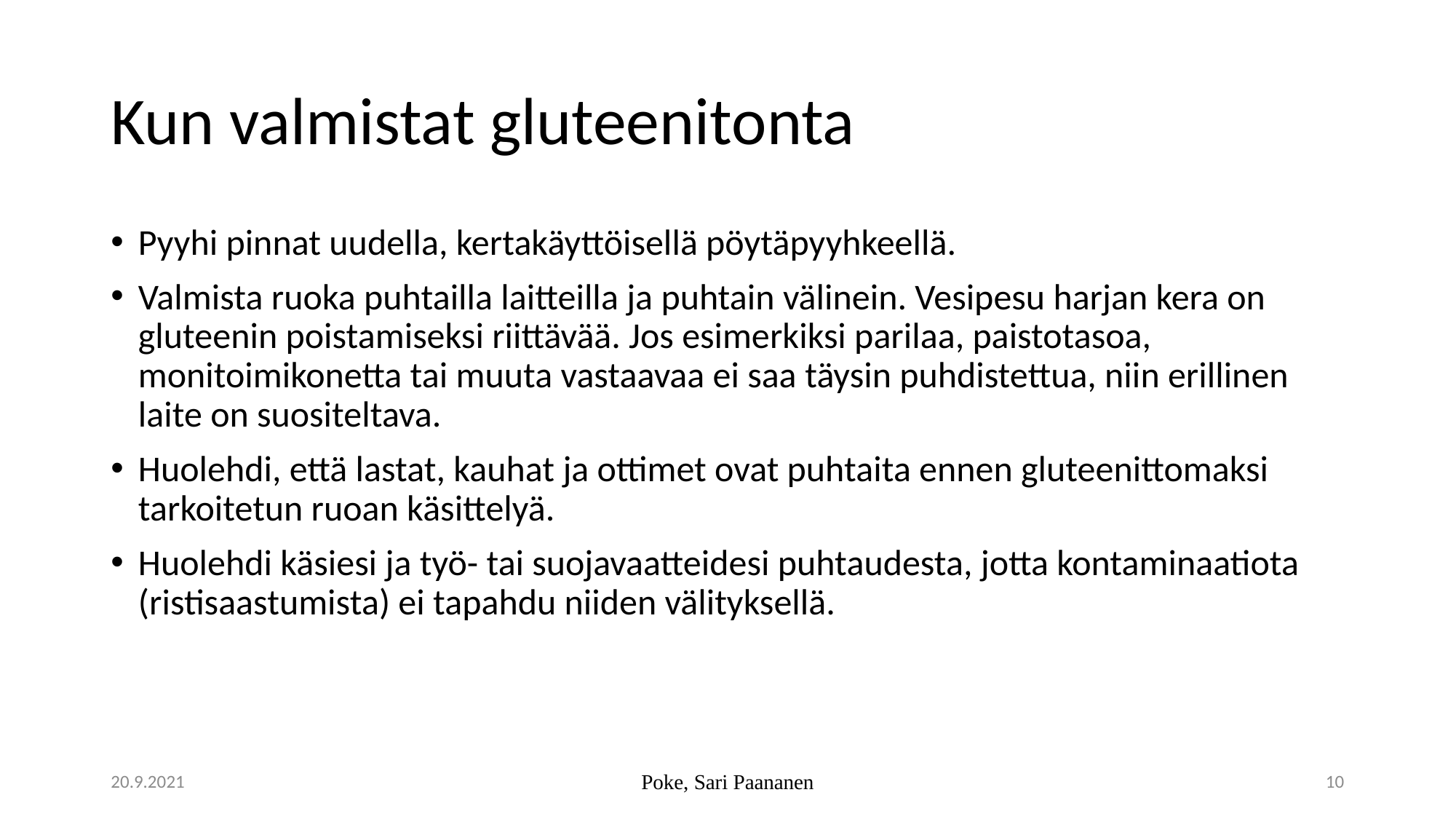

# Kun valmistat gluteenitonta
Pyyhi pinnat uudella, kertakäyttöisellä pöytäpyyhkeellä.
Valmista ruoka puhtailla laitteilla ja puhtain välinein. Vesipesu harjan kera on gluteenin poistamiseksi riittävää. Jos esimerkiksi parilaa, paistotasoa, monitoimikonetta tai muuta vastaavaa ei saa täysin puhdistettua, niin erillinen laite on suositeltava.
Huolehdi, että lastat, kauhat ja ottimet ovat puhtaita ennen gluteenittomaksi tarkoitetun ruoan käsittelyä.
Huolehdi käsiesi ja työ- tai suojavaatteidesi puhtaudesta, jotta kontaminaatiota (ristisaastumista) ei tapahdu niiden välityksellä.

20.9.2021
Poke, Sari Paananen
10